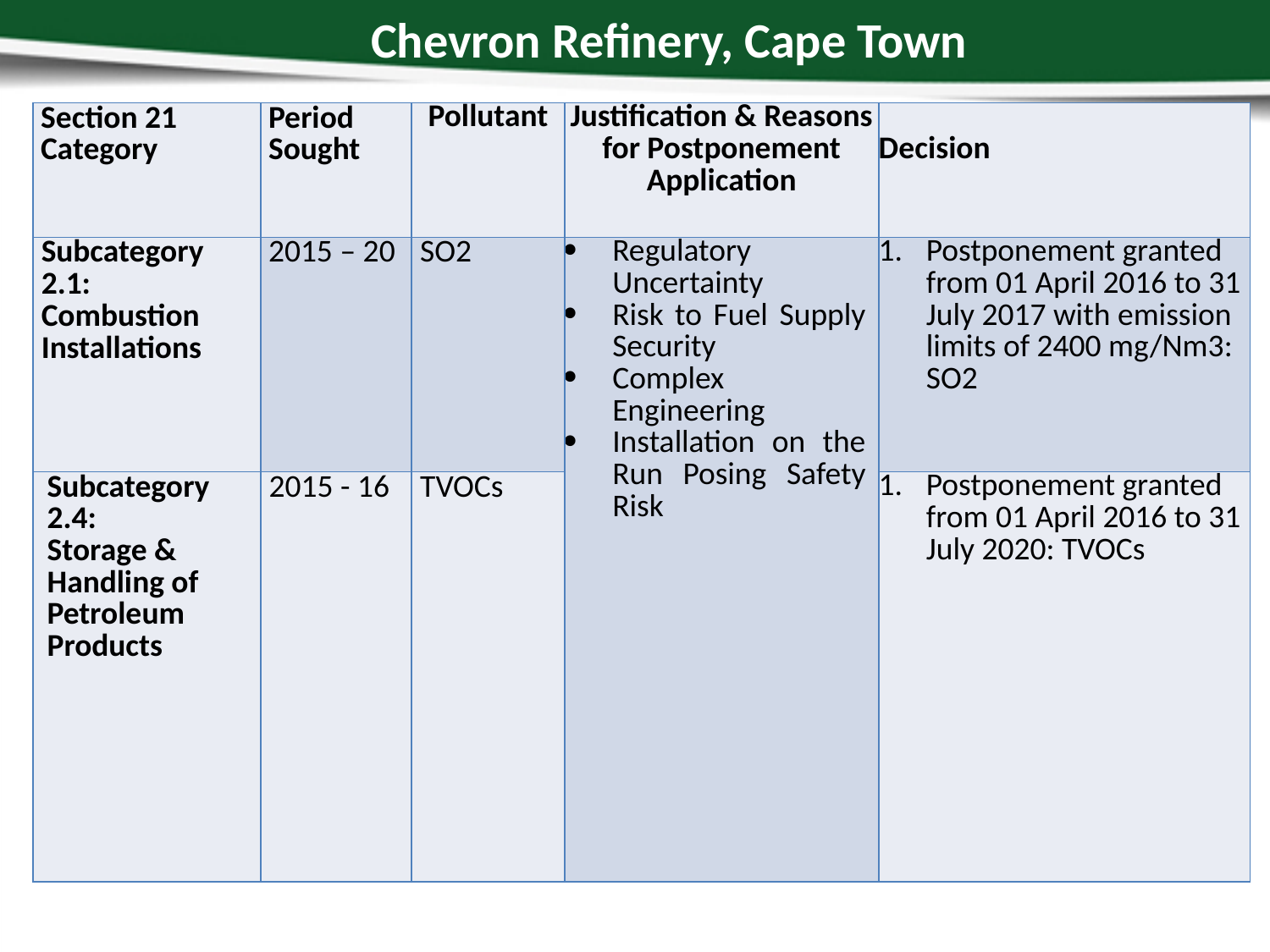

# Chevron Refinery, Cape Town
| Section 21 Category | Period Sought | Pollutant | Justification & Reasons for Postponement Application | Decision |
| --- | --- | --- | --- | --- |
| Subcategory 2.1: Combustion Installations | 2015 – 20 | SO2 | Regulatory Uncertainty Risk to Fuel Supply Security Complex Engineering Installation on the Run Posing Safety Risk | Postponement granted from 01 April 2016 to 31 July 2017 with emission limits of 2400 mg/Nm3: SO2 |
| Subcategory 2.4: Storage & Handling of Petroleum Products | 2015 - 16 | TVOCs |  | Postponement granted from 01 April 2016 to 31 July 2020: TVOCs |